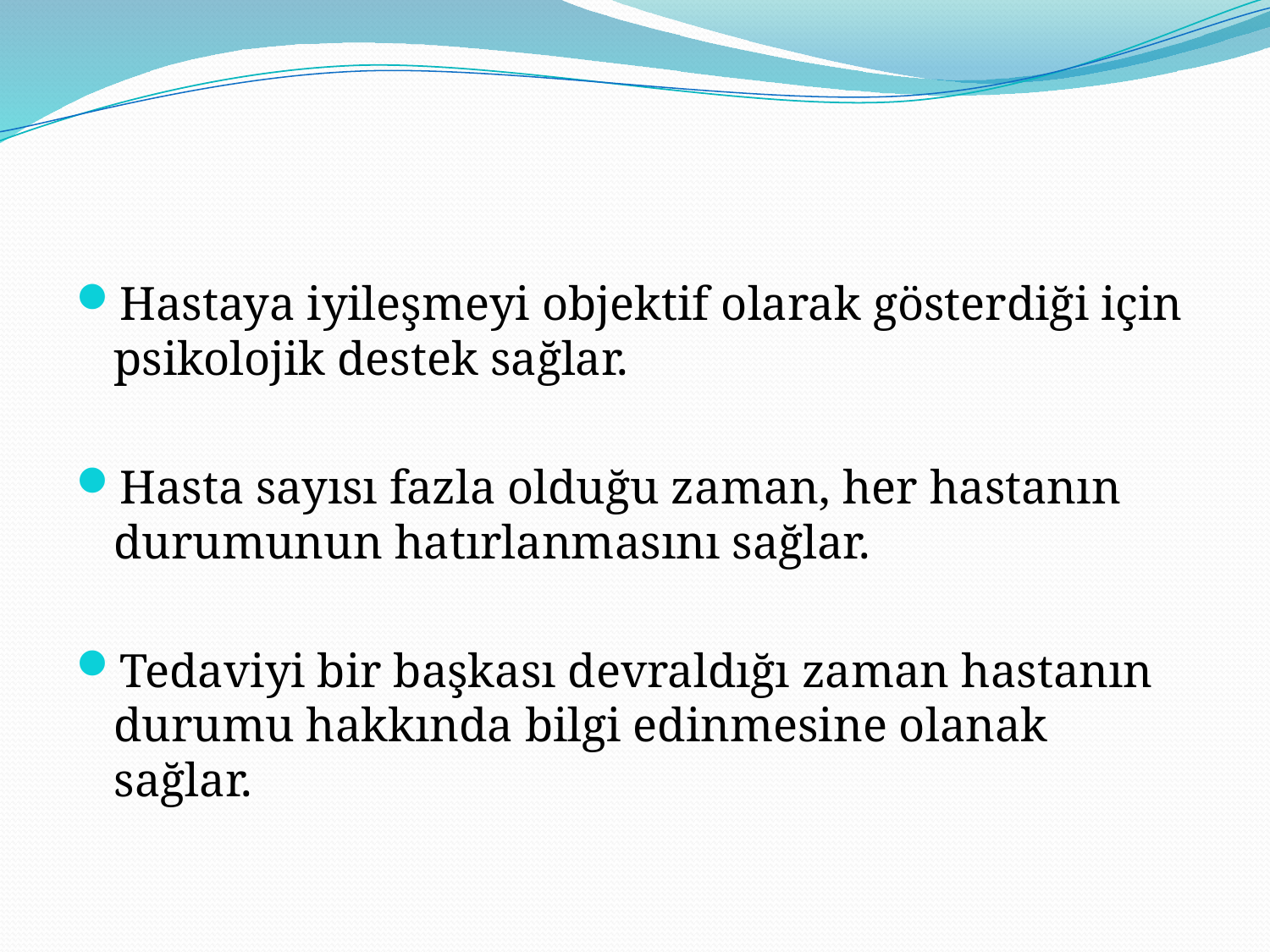

#
Hastaya iyileşmeyi objektif olarak gösterdiği için psikolojik destek sağlar.

Hasta sayısı fazla olduğu zaman, her hastanın durumunun hatırlanmasını sağlar.

Tedaviyi bir başkası devraldığı zaman hastanın durumu hakkında bilgi edinmesine olanak sağlar.